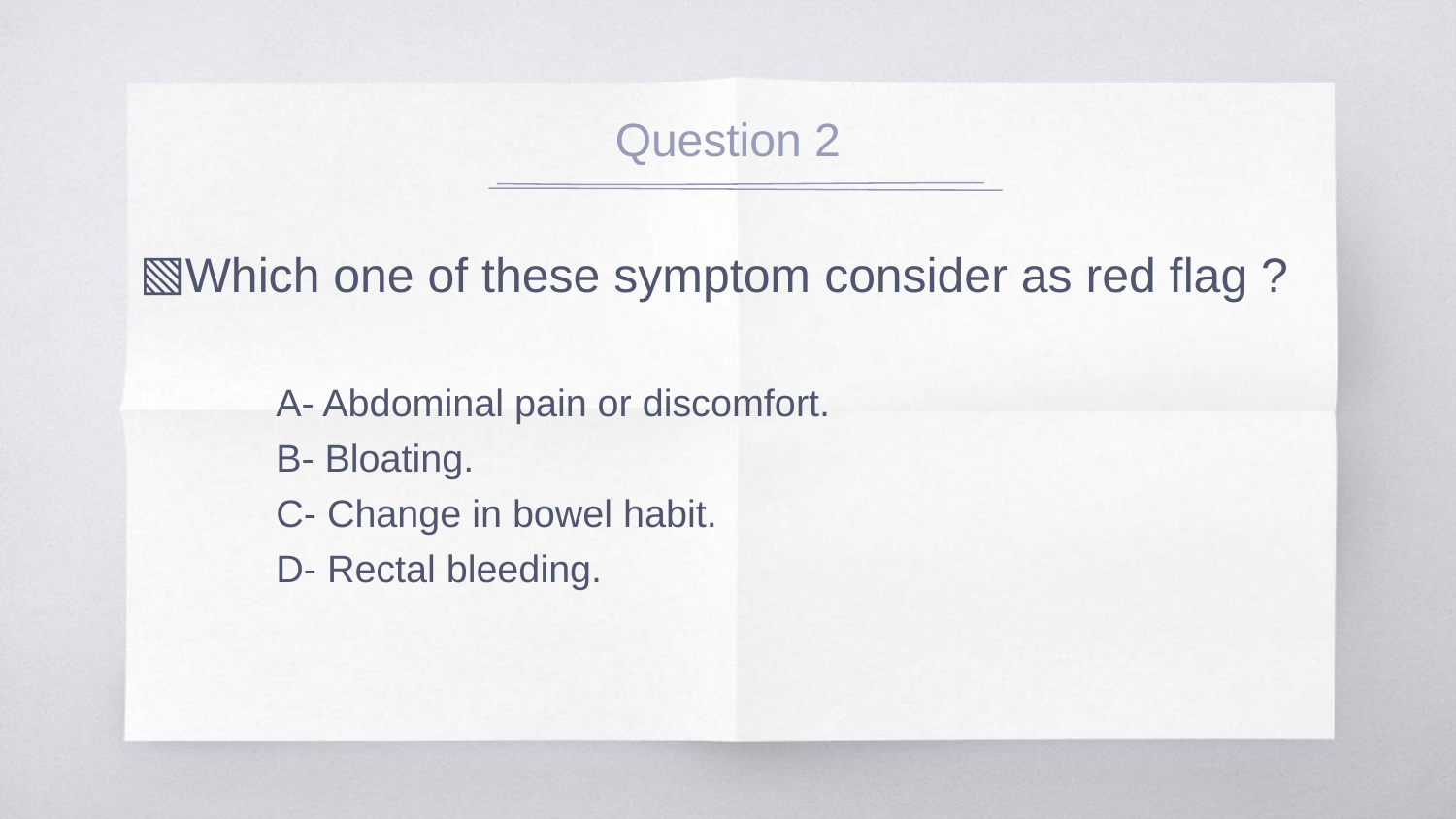

# Question 2
Which one of these symptom consider as red flag ?

A- Abdominal pain or discomfort.
B- Bloating.
C- Change in bowel habit.
D- Rectal bleeding.